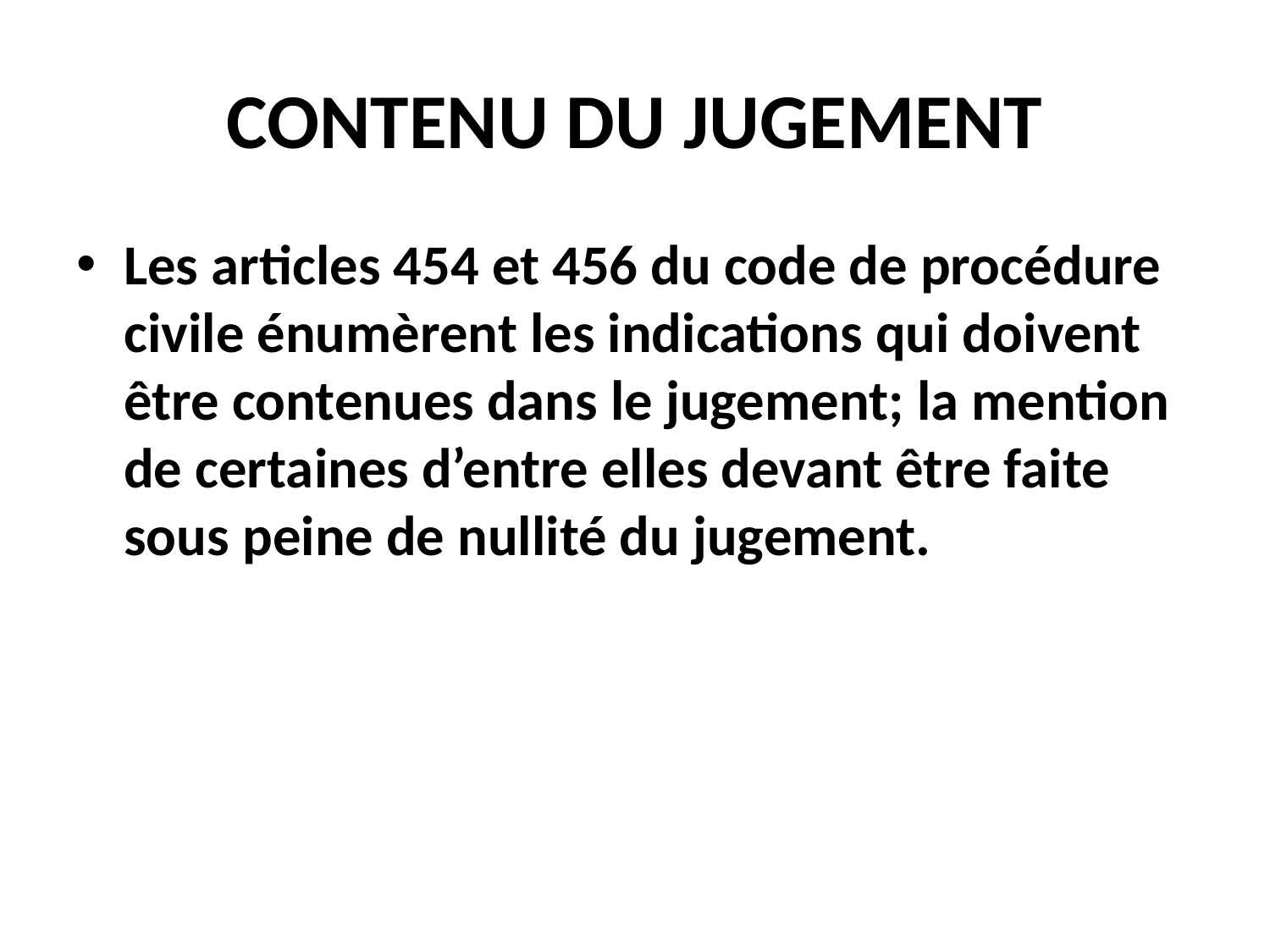

# CONTENU DU JUGEMENT
Les articles 454 et 456 du code de procédure civile énumèrent les indications qui doivent être contenues dans le jugement; la mention de certaines d’entre elles devant être faite sous peine de nullité du jugement.